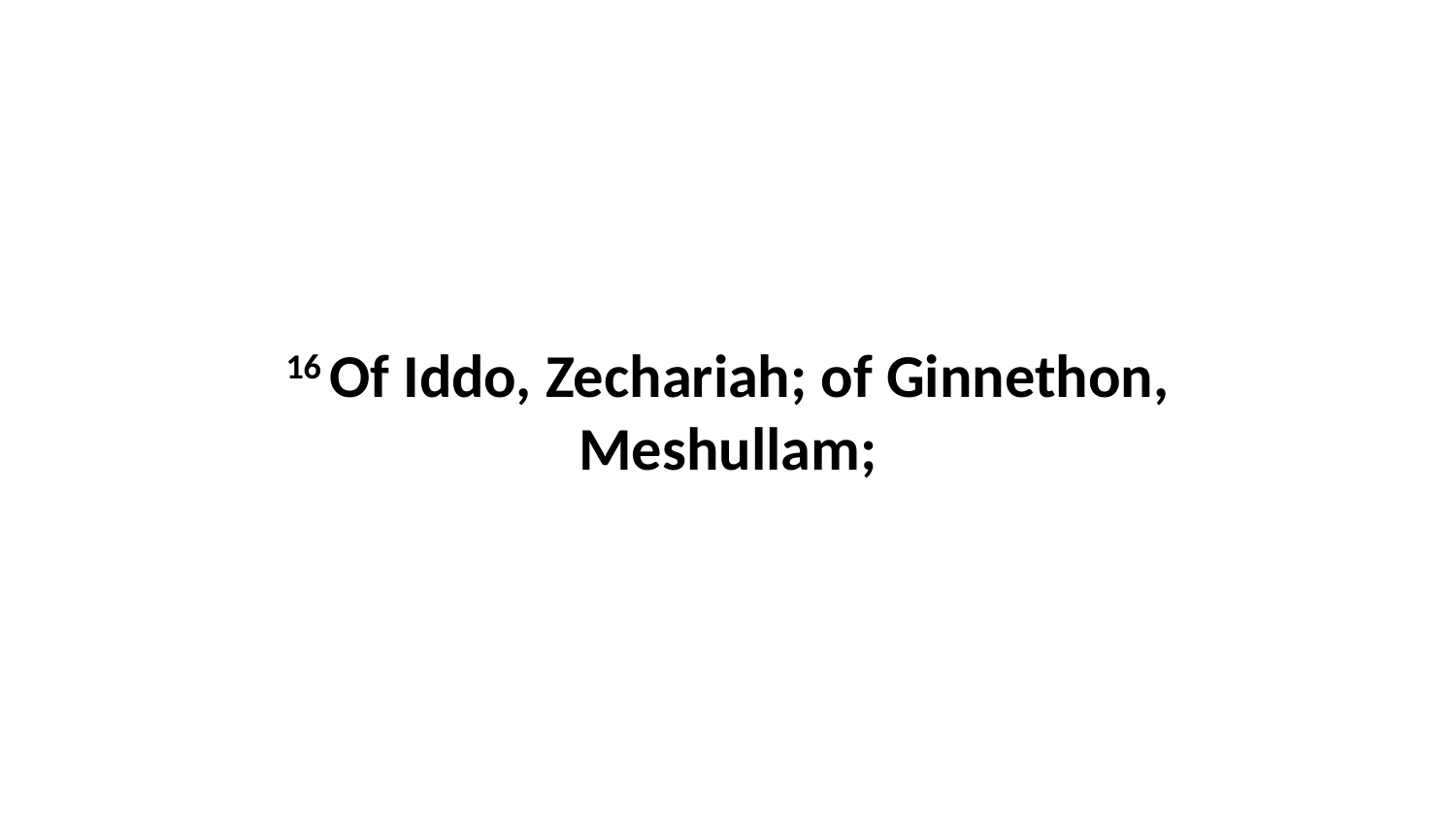

16 Of Iddo, Zechariah; of Ginnethon, Meshullam;